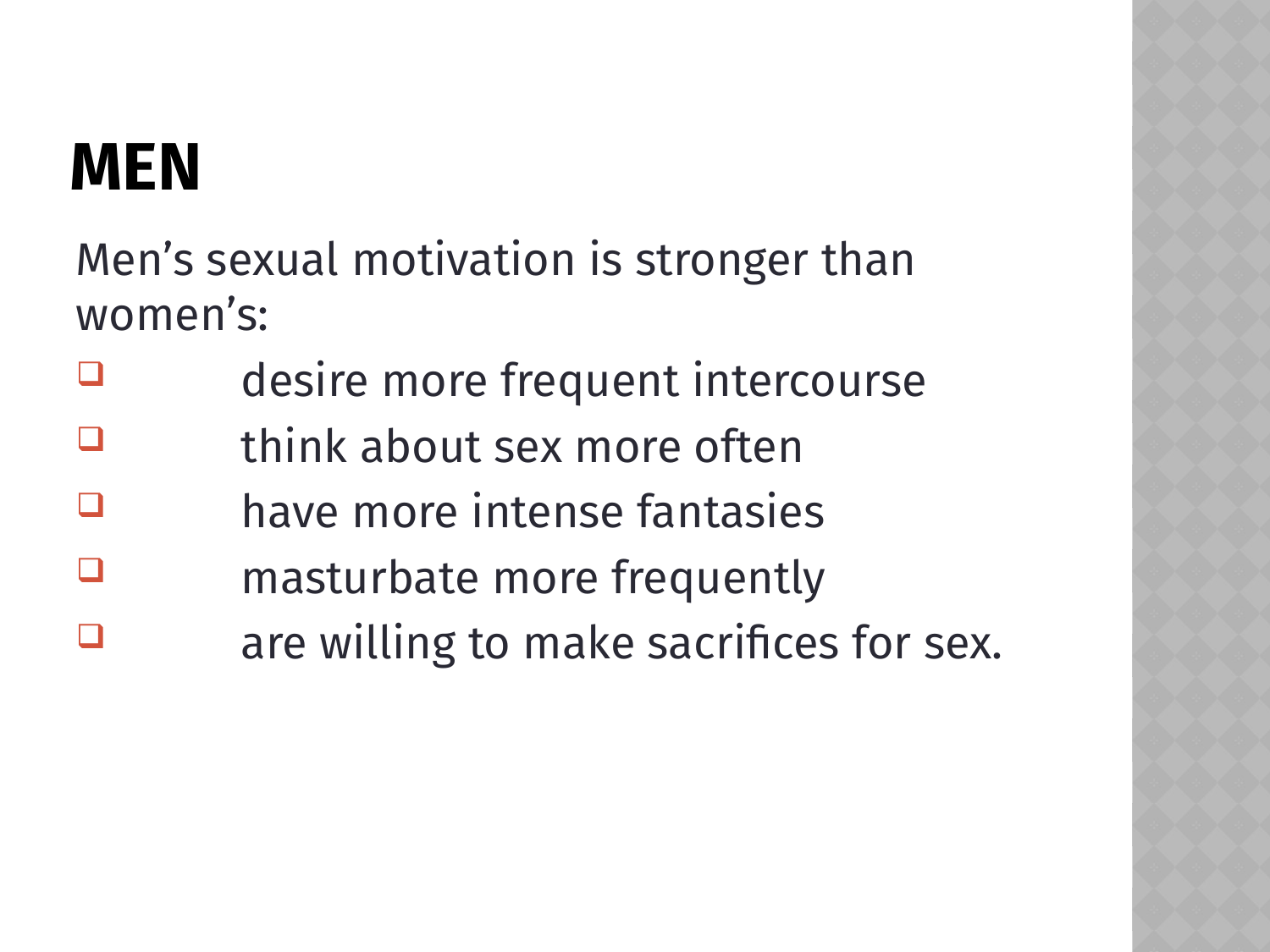

# Men
Men’s sexual motivation is stronger than women’s:
	desire more frequent intercourse
	think about sex more often
	have more intense fantasies
	masturbate more frequently
	are willing to make sacrifices for sex.